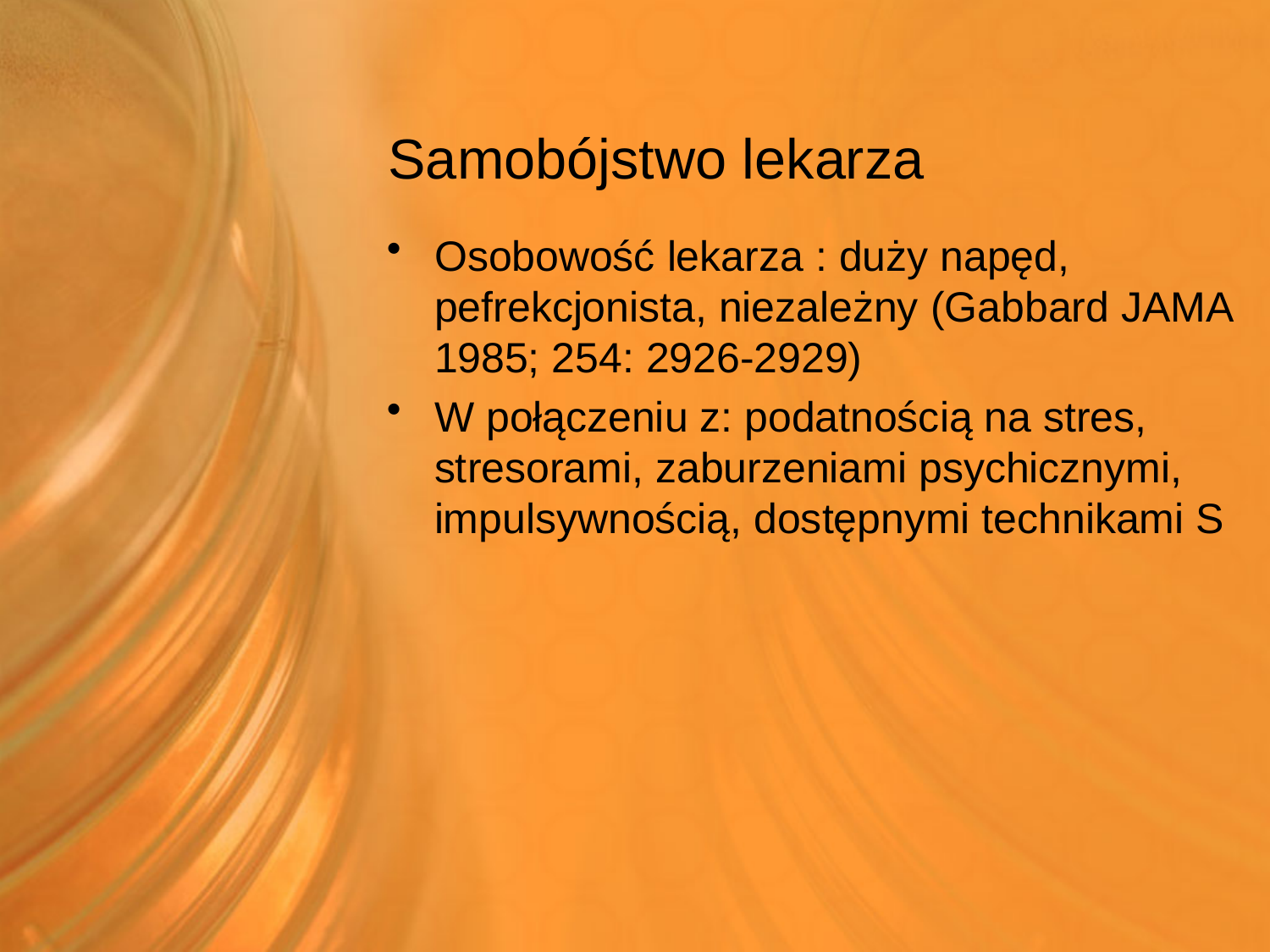

# Samobójstwo lekarza
Osobowość lekarza : duży napęd, pefrekcjonista, niezależny (Gabbard JAMA 1985; 254: 2926-2929)
W połączeniu z: podatnością na stres, stresorami, zaburzeniami psychicznymi, impulsywnością, dostępnymi technikami S